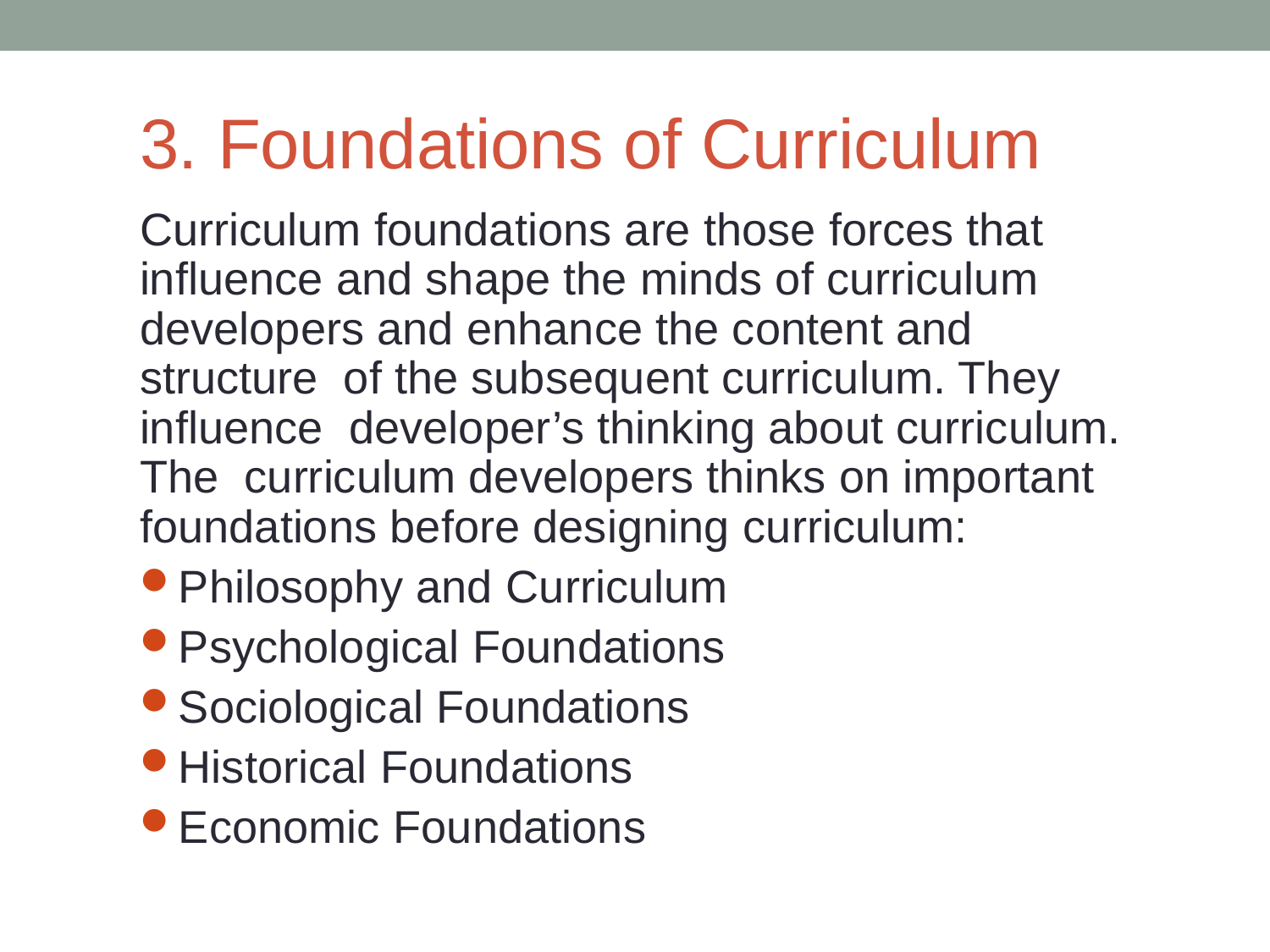

# 3. Foundations of Curriculum
Curriculum foundations are those forces that  influence and shape the minds of curriculum  developers and enhance the content and structure  of the subsequent curriculum. They influence  developer’s thinking about curriculum. The  curriculum developers thinks on important  foundations before designing curriculum:
Philosophy and Curriculum
Psychological Foundations
Sociological Foundations
Historical Foundations
Economic Foundations